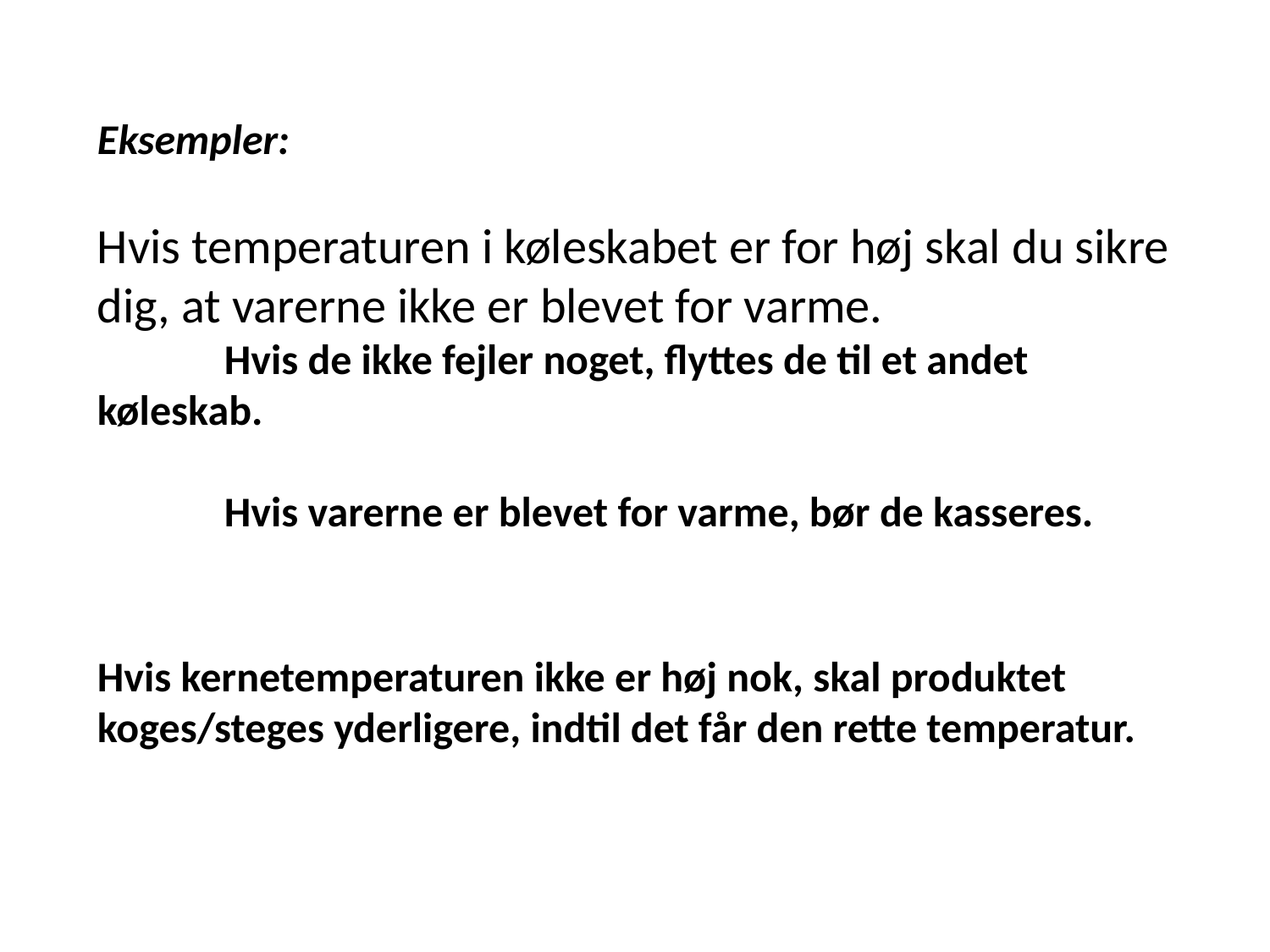

Eksempler:

Hvis temperaturen i køleskabet er for høj skal du sikre dig, at varerne ikke er blevet for varme.
	Hvis de ikke fejler noget, flyttes de til et andet 	køleskab.

	Hvis varerne er blevet for varme, bør de kasseres.

Hvis kernetemperaturen ikke er høj nok, skal produktet koges/steges yderligere, indtil det får den rette temperatur.